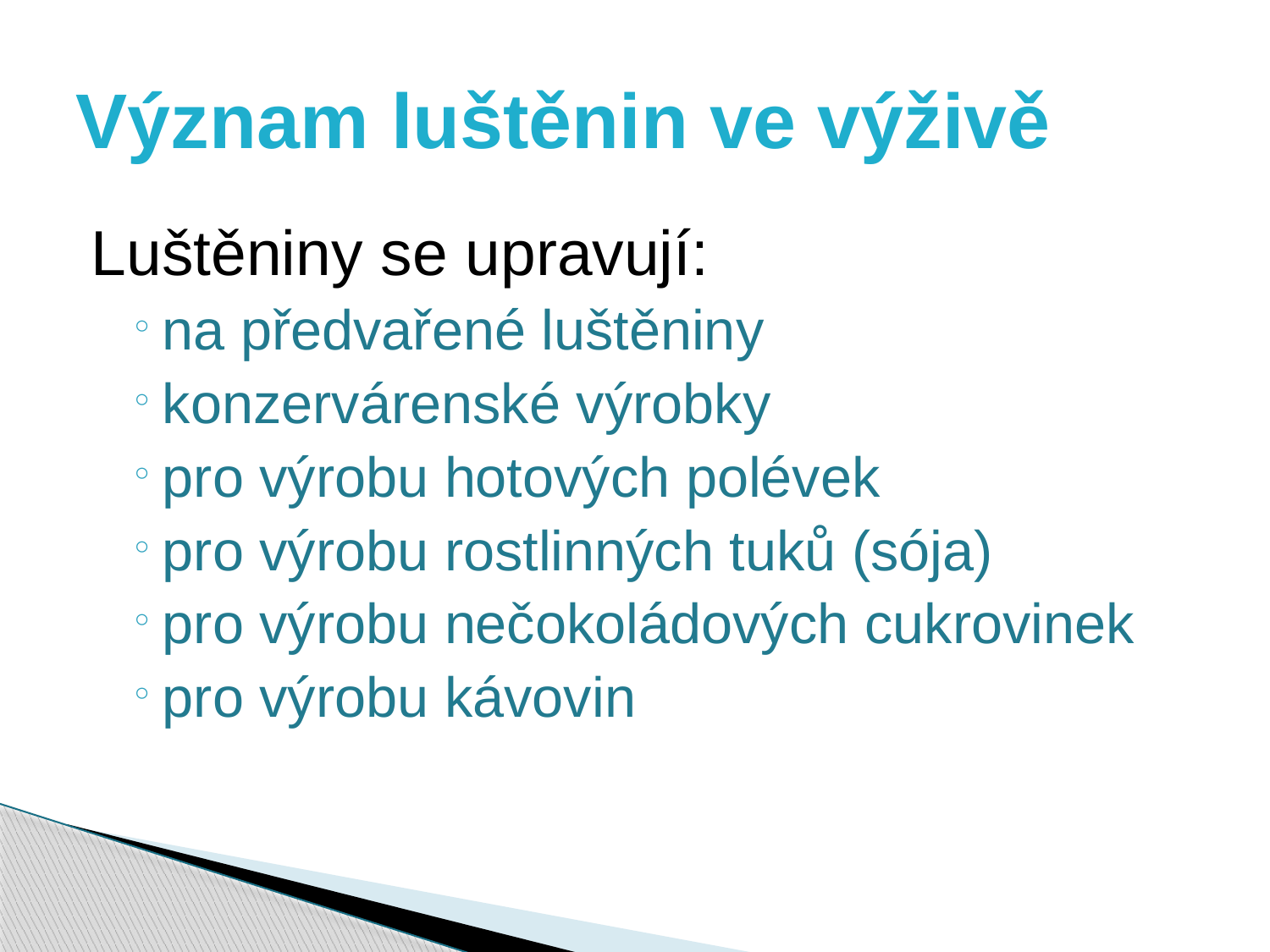

# Význam luštěnin ve výživě
Luštěniny se upravují:
na předvařené luštěniny
konzervárenské výrobky
pro výrobu hotových polévek
pro výrobu rostlinných tuků (sója)
pro výrobu nečokoládových cukrovinek
pro výrobu kávovin